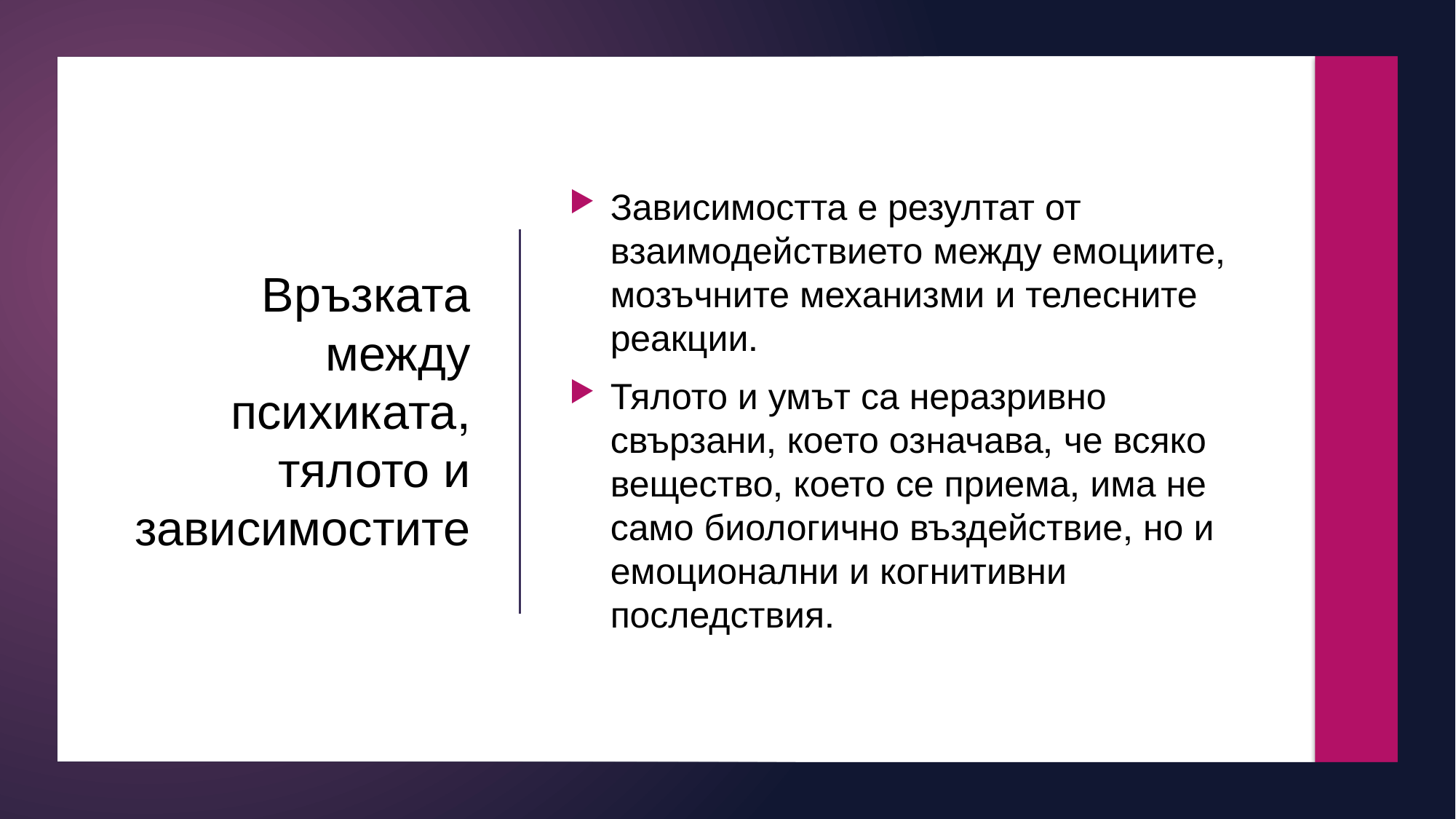

Зависимостта е резултат от взаимодействието между емоциите, мозъчните механизми и телесните реакции.
Тялото и умът са неразривно свързани, което означава, че всяко вещество, което се приема, има не само биологично въздействие, но и емоционални и когнитивни последствия.
# Връзката между психиката, тялото и зависимостите